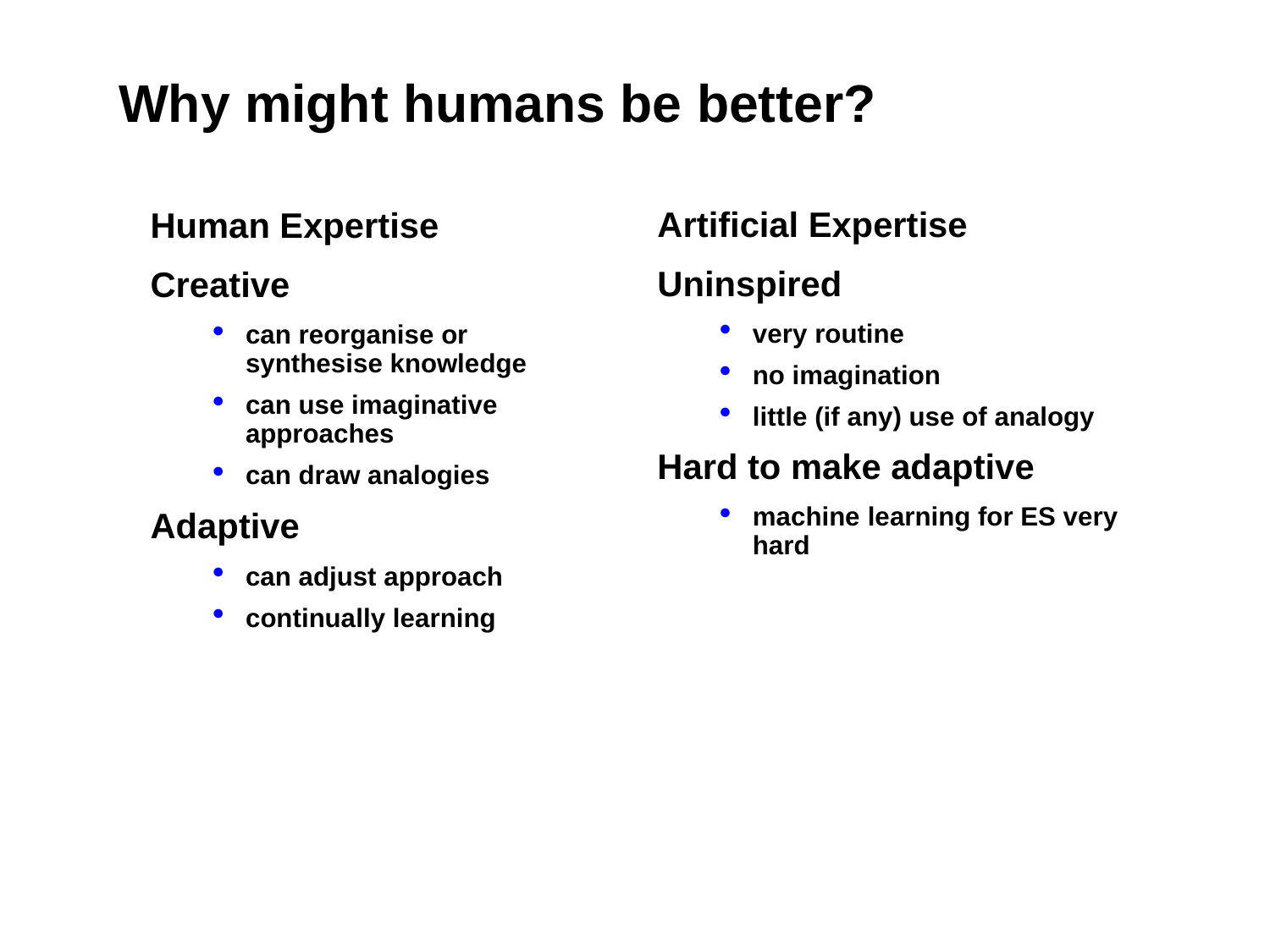

Why might humans be better?
Human Expertise
Creative
can reorganise or synthesise knowledge
can use imaginative approaches
can draw analogies
Adaptive
can adjust approach
continually learning
Artificial Expertise
Uninspired
very routine
no imagination
little (if any) use of analogy
Hard to make adaptive
machine learning for ES very hard